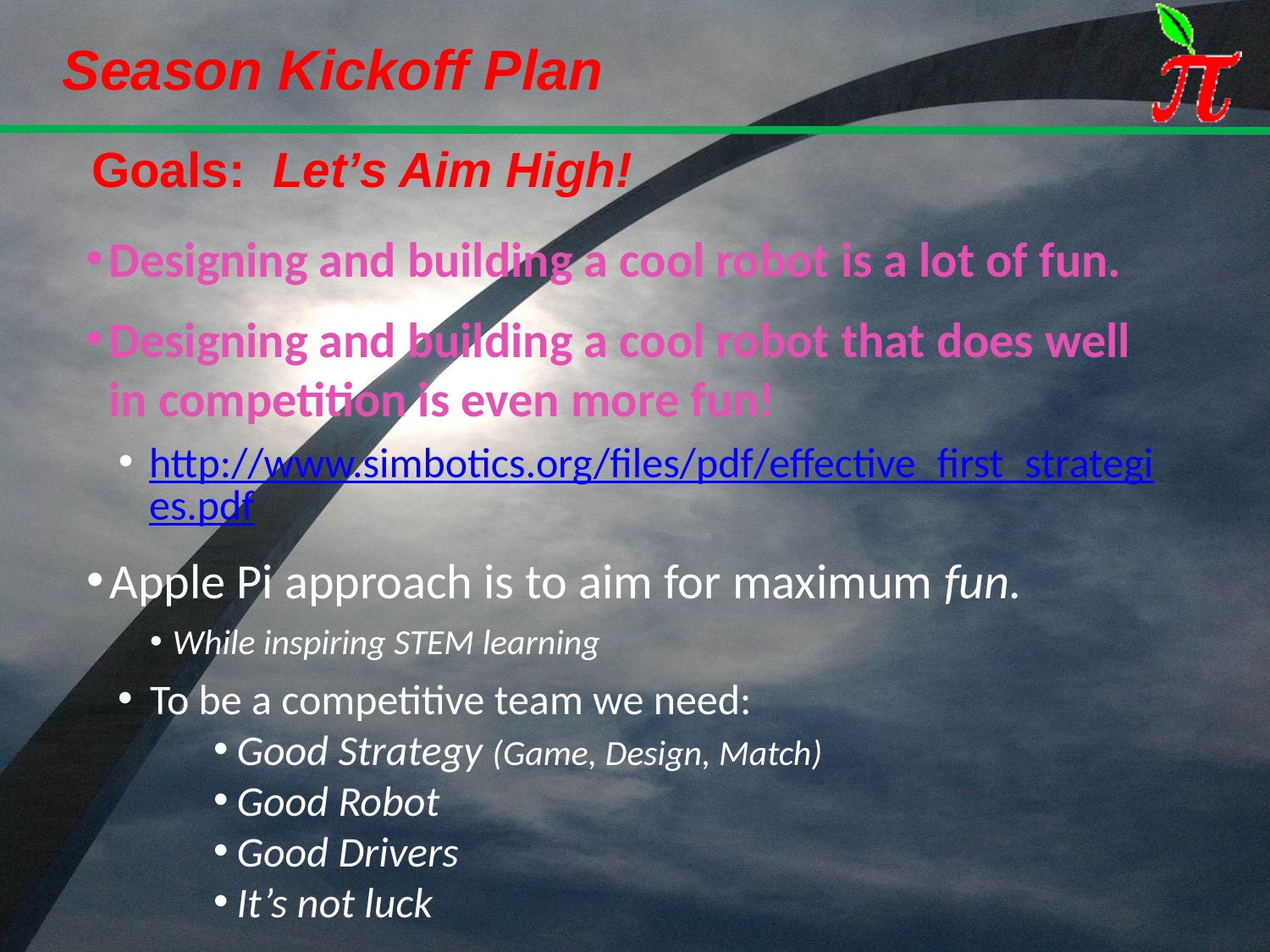

# Goals:  Let’s Aim High!
Designing and building a cool robot is a lot of fun.
Designing and building a cool robot that does well in competition is even more fun!
http://www.simbotics.org/files/pdf/effective_first_strategies.pdf
Apple Pi approach is to aim for maximum fun.
While inspiring STEM learning
To be a competitive team we need:
Good Strategy (Game, Design, Match)
Good Robot
Good Drivers
It’s not luck